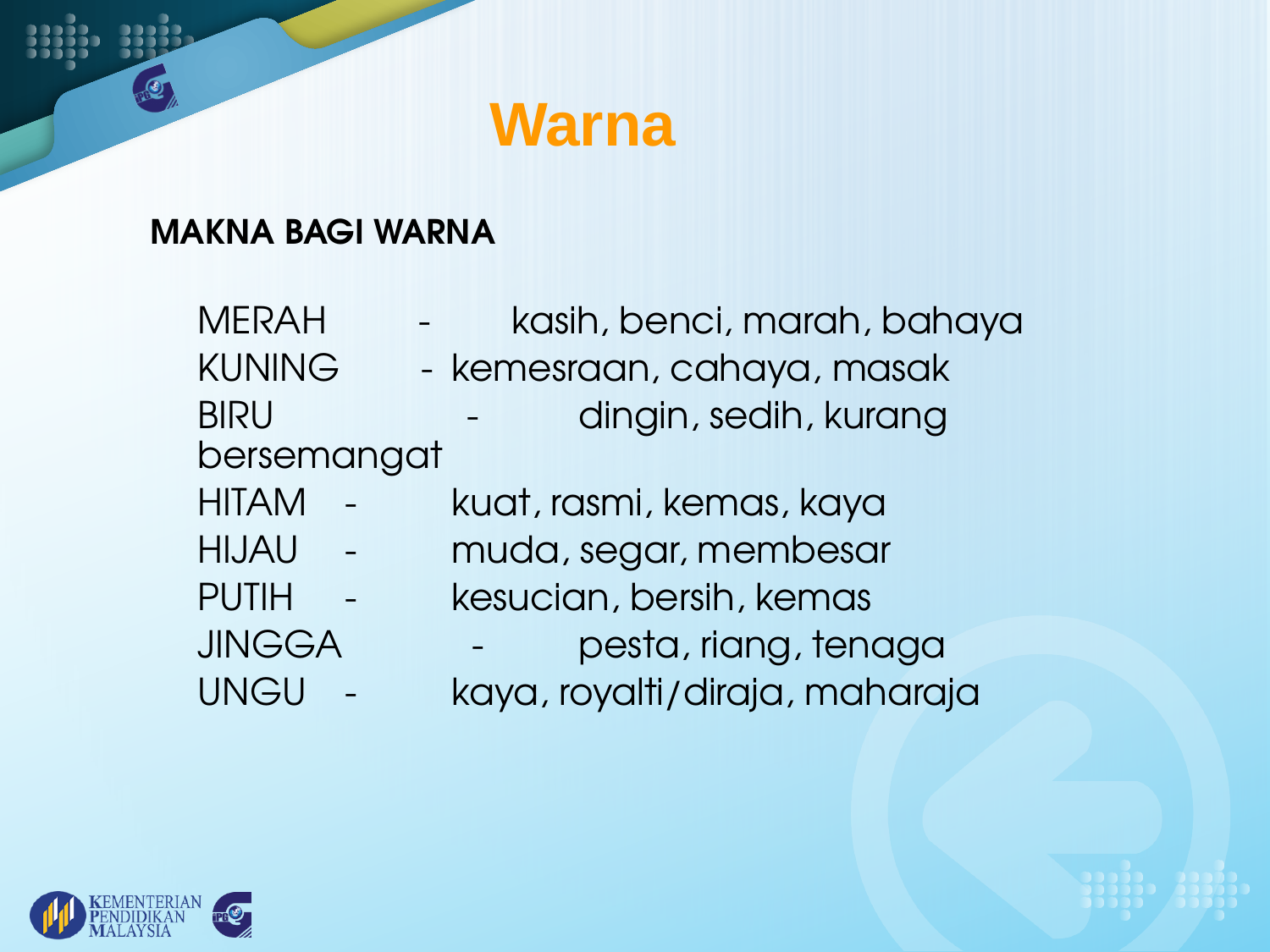

Warna
MAKNA BAGI WARNA

	MERAH         -        kasih, benci, marah, bahaya
	KUNING        -	kemesraan, cahaya, masak
	BIRU	              -	dingin, sedih, kurang bersemangat
	HITAM	  -	kuat, rasmi, kemas, kaya
	HIJAU	  -	muda, segar, membesar
	PUTIH	  -	kesucian, bersih, kemas
	JINGGA	  -	pesta, riang, tenaga
	UNGU	  -	kaya, royalti/diraja, maharaja